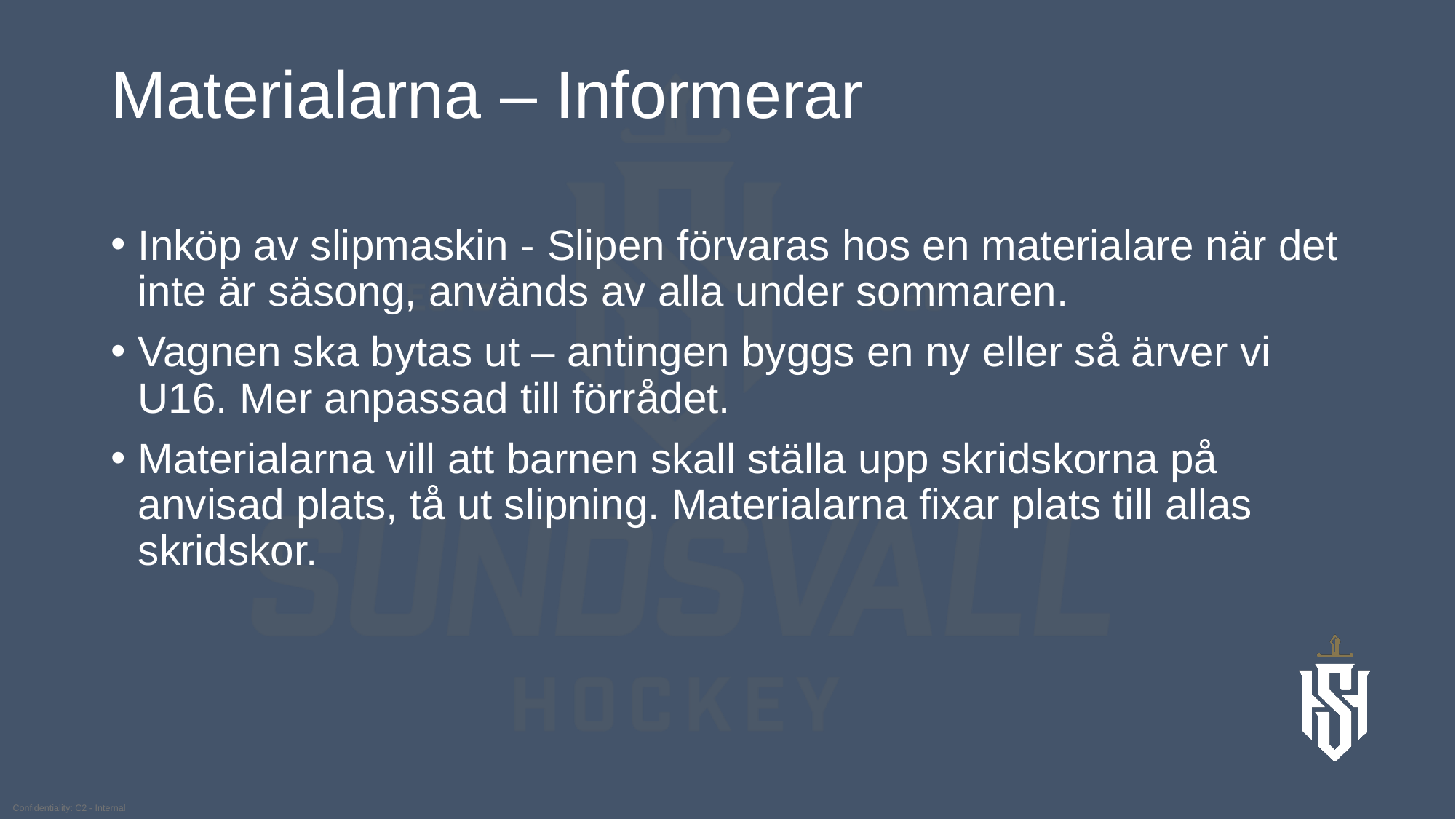

# Materialarna – Informerar
Inköp av slipmaskin - Slipen förvaras hos en materialare när det inte är säsong, används av alla under sommaren.
Vagnen ska bytas ut – antingen byggs en ny eller så ärver vi U16. Mer anpassad till förrådet.
Materialarna vill att barnen skall ställa upp skridskorna på anvisad plats, tå ut slipning. Materialarna fixar plats till allas skridskor.